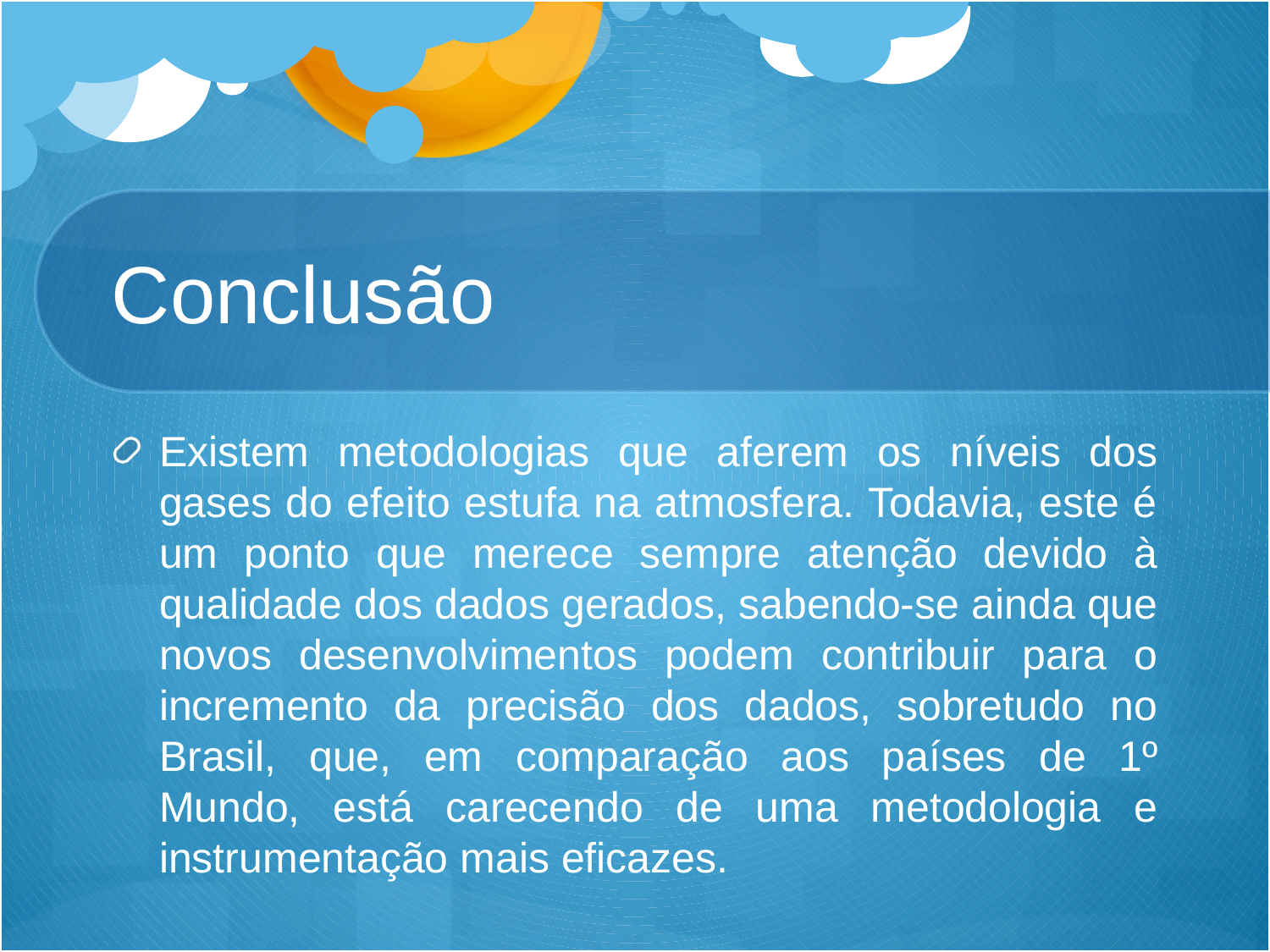

# Conclusão
Existem metodologias que aferem os níveis dos gases do efeito estufa na atmosfera. Todavia, este é um ponto que merece sempre atenção devido à qualidade dos dados gerados, sabendo-se ainda que novos desenvolvimentos podem contribuir para o incremento da precisão dos dados, sobretudo no Brasil, que, em comparação aos países de 1º Mundo, está carecendo de uma metodologia e instrumentação mais eficazes.